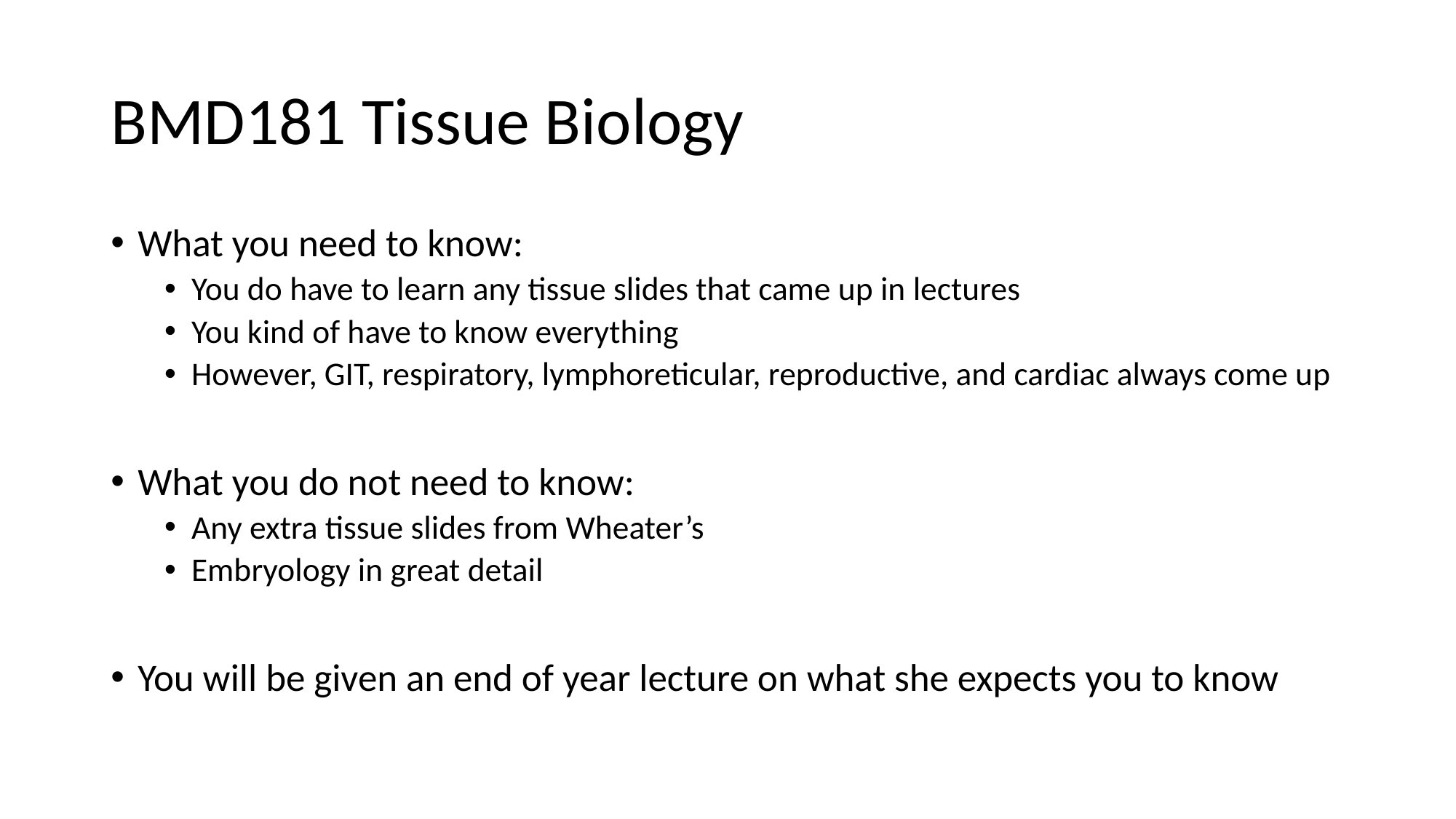

# BMD181 Tissue Biology
What you need to know:
You do have to learn any tissue slides that came up in lectures
You kind of have to know everything
However, GIT, respiratory, lymphoreticular, reproductive, and cardiac always come up

What you do not need to know:
Any extra tissue slides from Wheater’s
Embryology in great detail

You will be given an end of year lecture on what she expects you to know